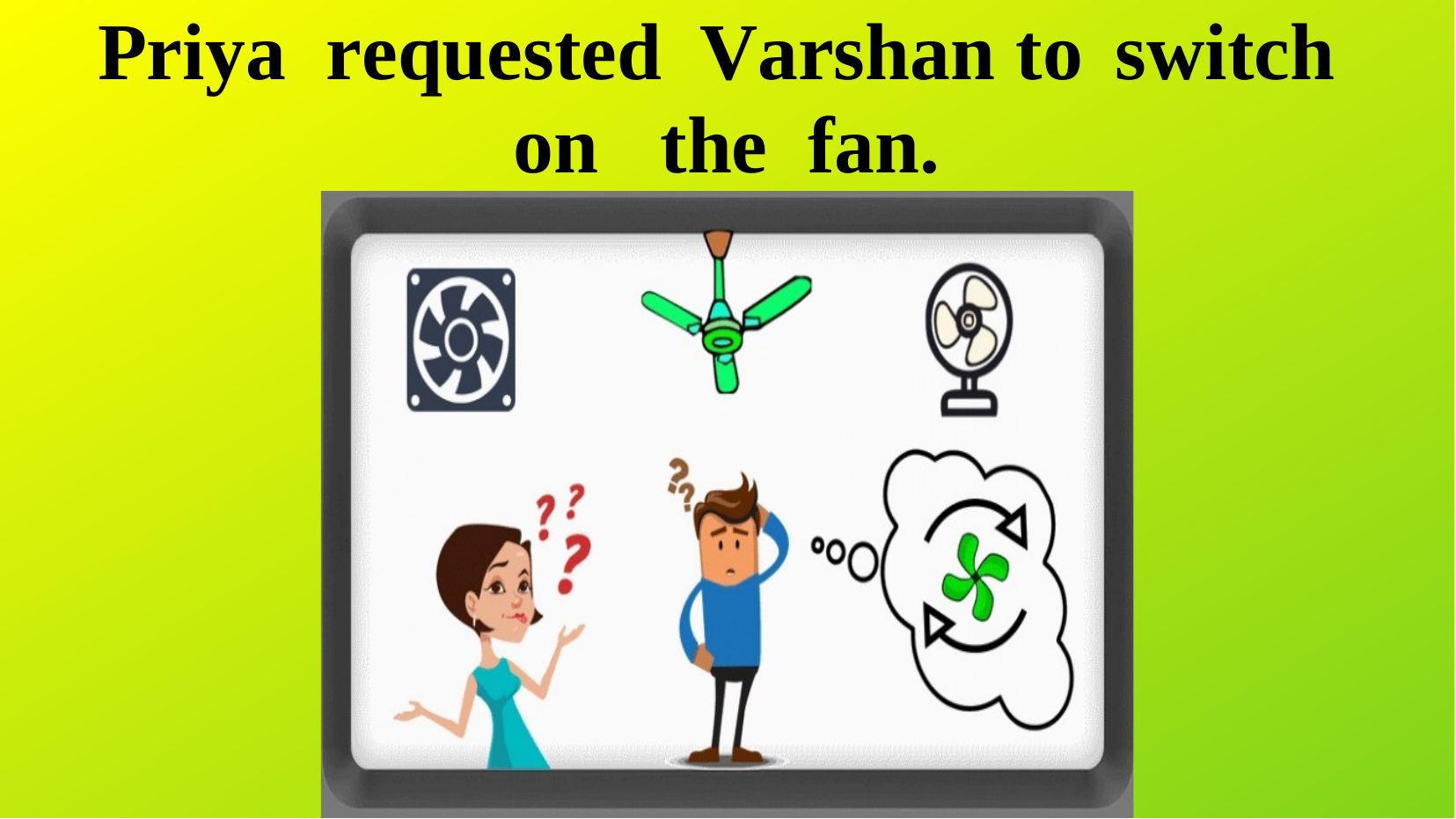

# Priya	requested	Varshan to	switch
on	the	fan.